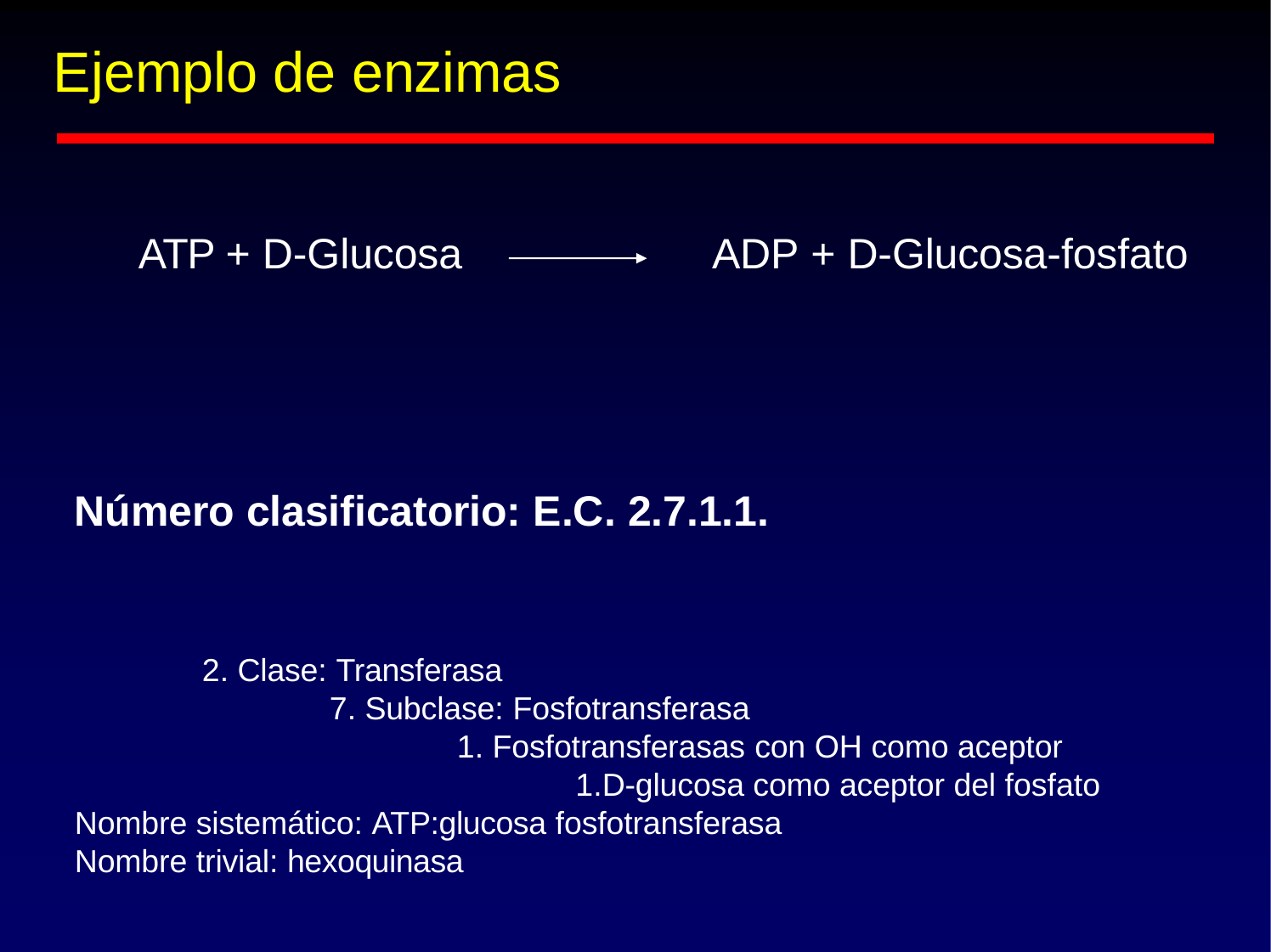

# Ejemplo de enzimas

ATP + D-Glucosa
ADP + D-Glucosa-fosfato

Número clasificatorio: E.C. 2.7.1.1.
Clase: Transferasa
Subclase: Fosfotransferasa
Fosfotransferasas con OH como aceptor
D-glucosa como aceptor del fosfato  Nombre sistemático: ATP:glucosa fosfotransferasa
Nombre trivial: hexoquinasa